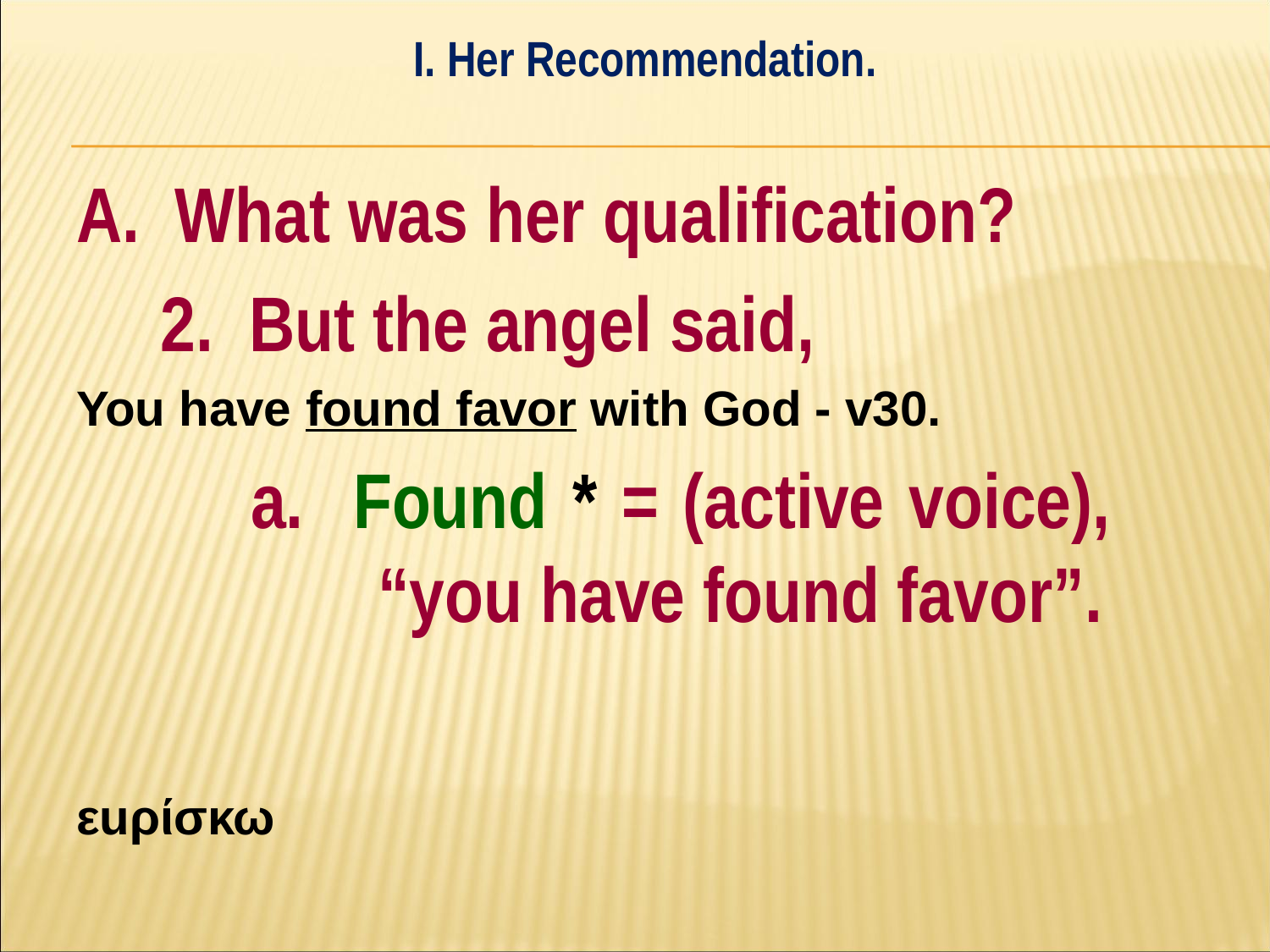

I. Her Recommendation.
#
A.  What was her qualification?
	2.  But the angel said,
You have found favor with God - v30.
		a.  Found * = (active voice),  			“you have found favor”.

εuρίσκω